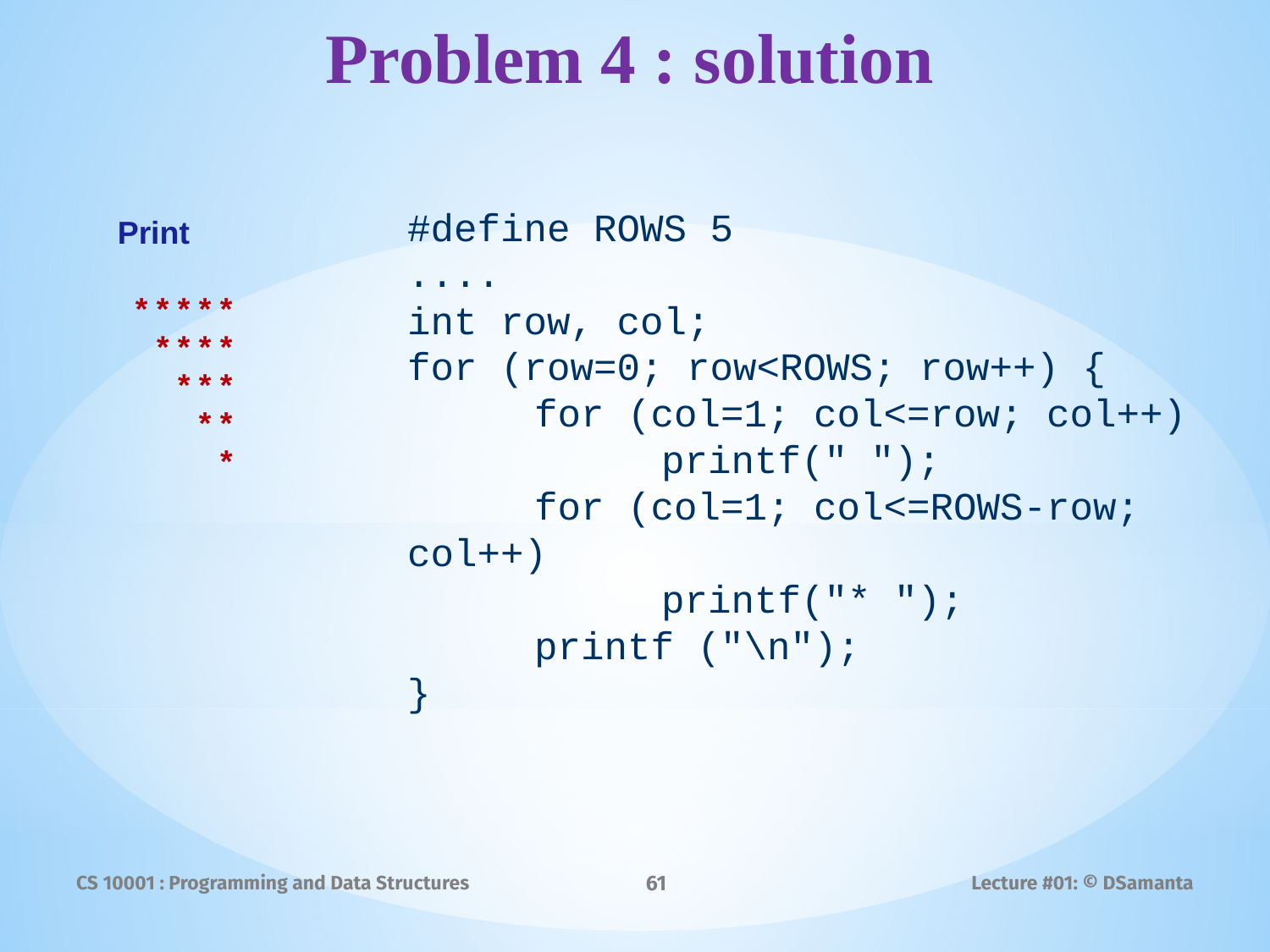

# Problem 4 : solution
#define ROWS 5
....
int row, col;
for (row=0; row<ROWS; row++) {
	for (col=1; col<=row; col++)
		printf(" ");
	for (col=1; col<=ROWS-row; col++)
		printf("* ");
	printf ("\n");
}
Print

* * * * *
* * * *
* * *
* *
*
CS 10001 : Programming and Data Structures
61
Lecture #01: © DSamanta